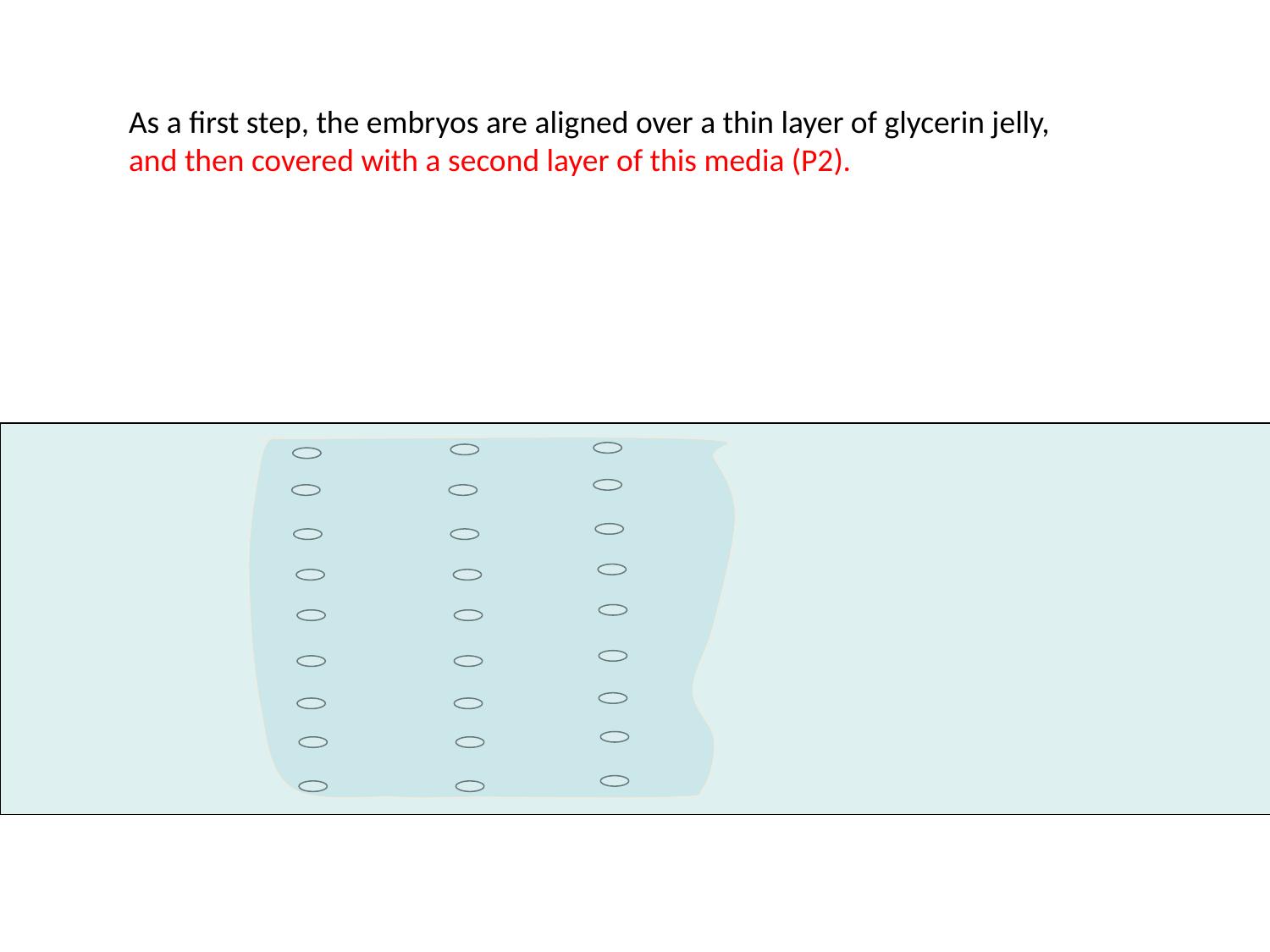

As a first step, the embryos are aligned over a thin layer of glycerin jelly, and then covered with a second layer of this media (P2).